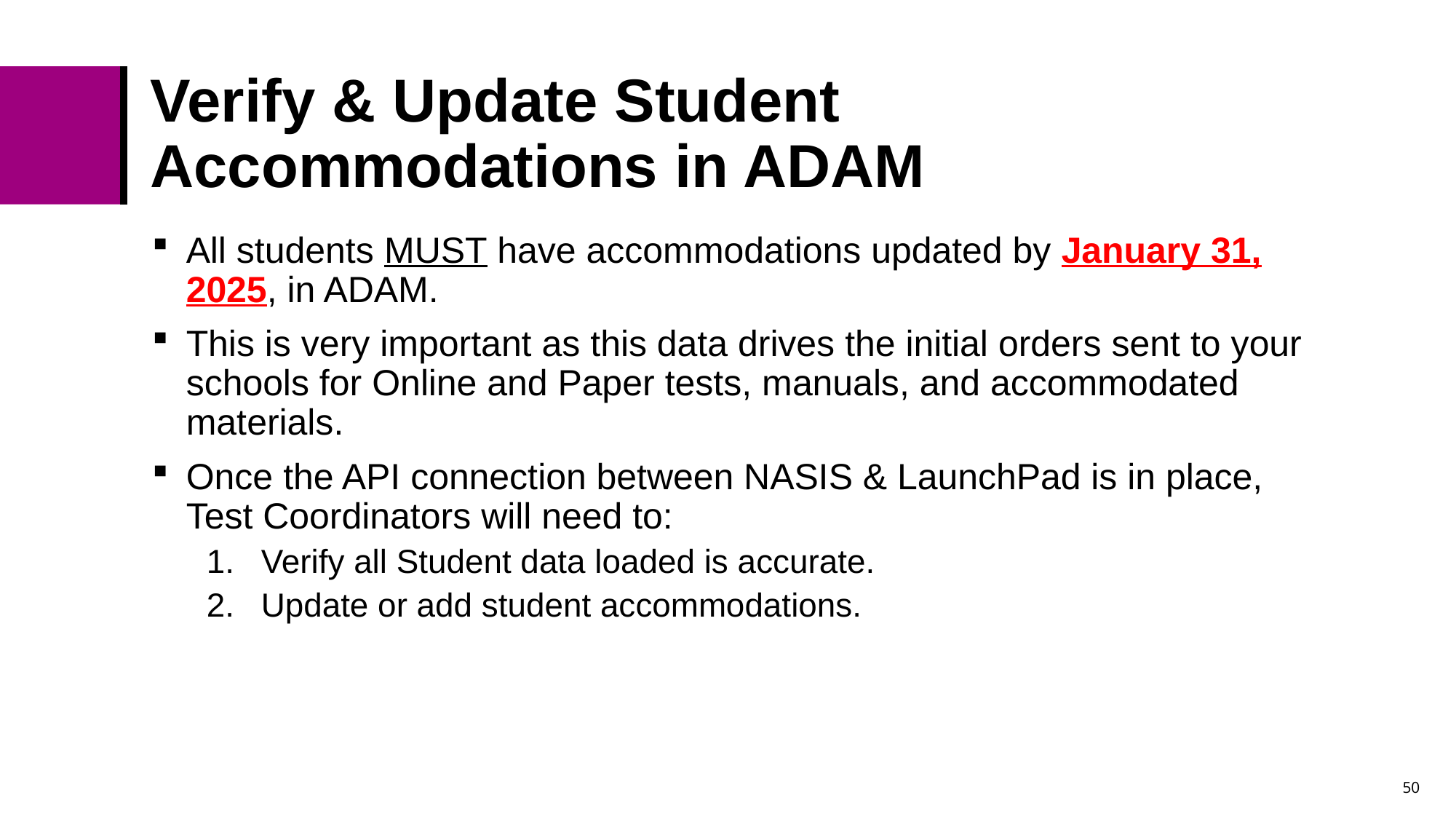

# Verify & Update Student Accommodations in ADAM

All students MUST have accommodations updated by January 31, 2025, in ADAM.
This is very important as this data drives the initial orders sent to your schools for Online and Paper tests, manuals, and accommodated materials.
Once the API connection between NASIS & LaunchPad is in place, Test Coordinators will need to:
Verify all Student data loaded is accurate.
Update or add student accommodations.
50